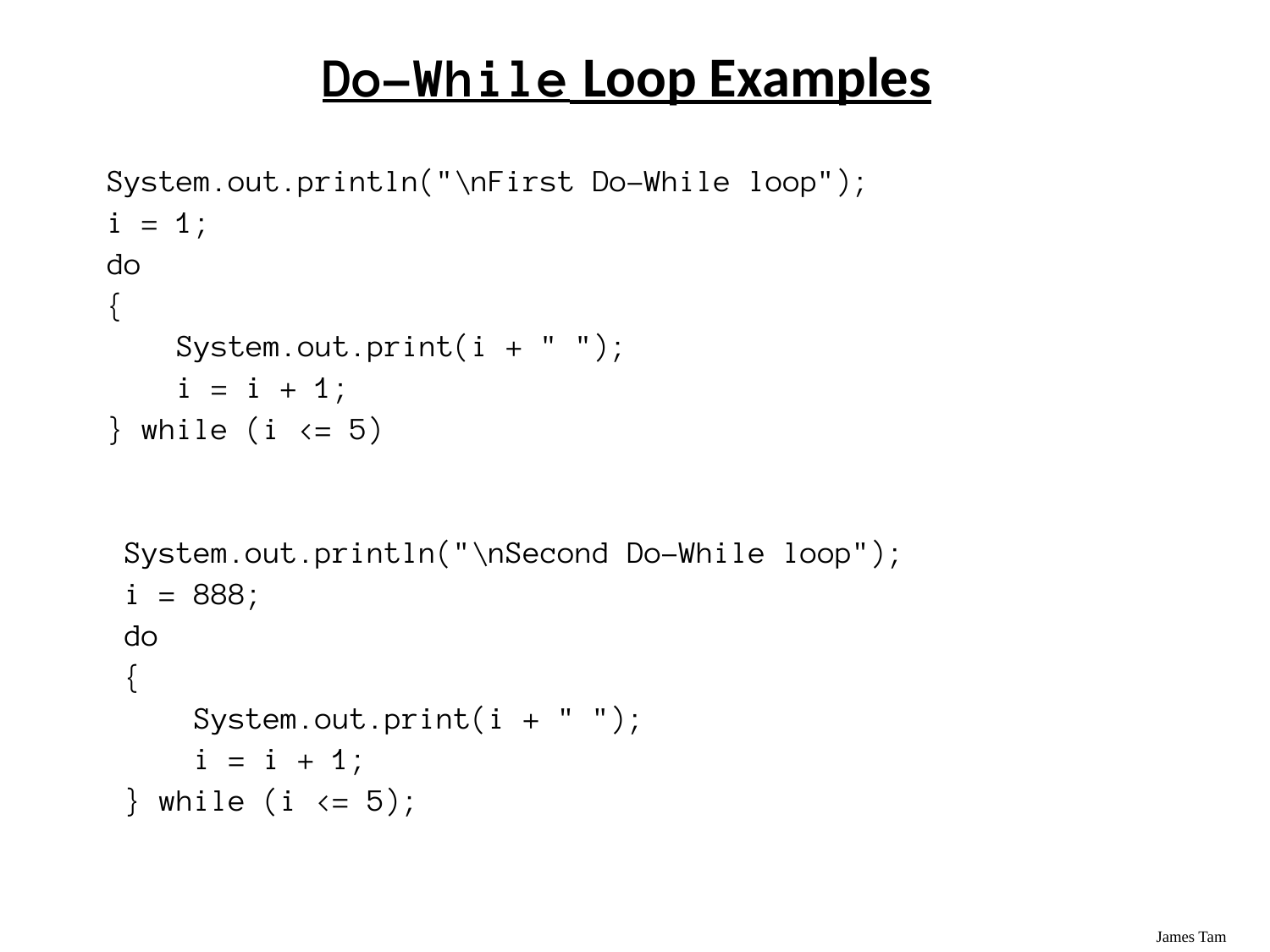

# Do-While Loop Examples
System.out.println("\nFirst Do-While loop");
i = 1;
do
{
    System.out.print(i + " ");
    i = i + 1;
} while (i <= 5)

 System.out.println("\nSecond Do-While loop");
 i = 888;
 do
 {
     System.out.print(i + " ");
     i = i + 1;
 } while (i <= 5);